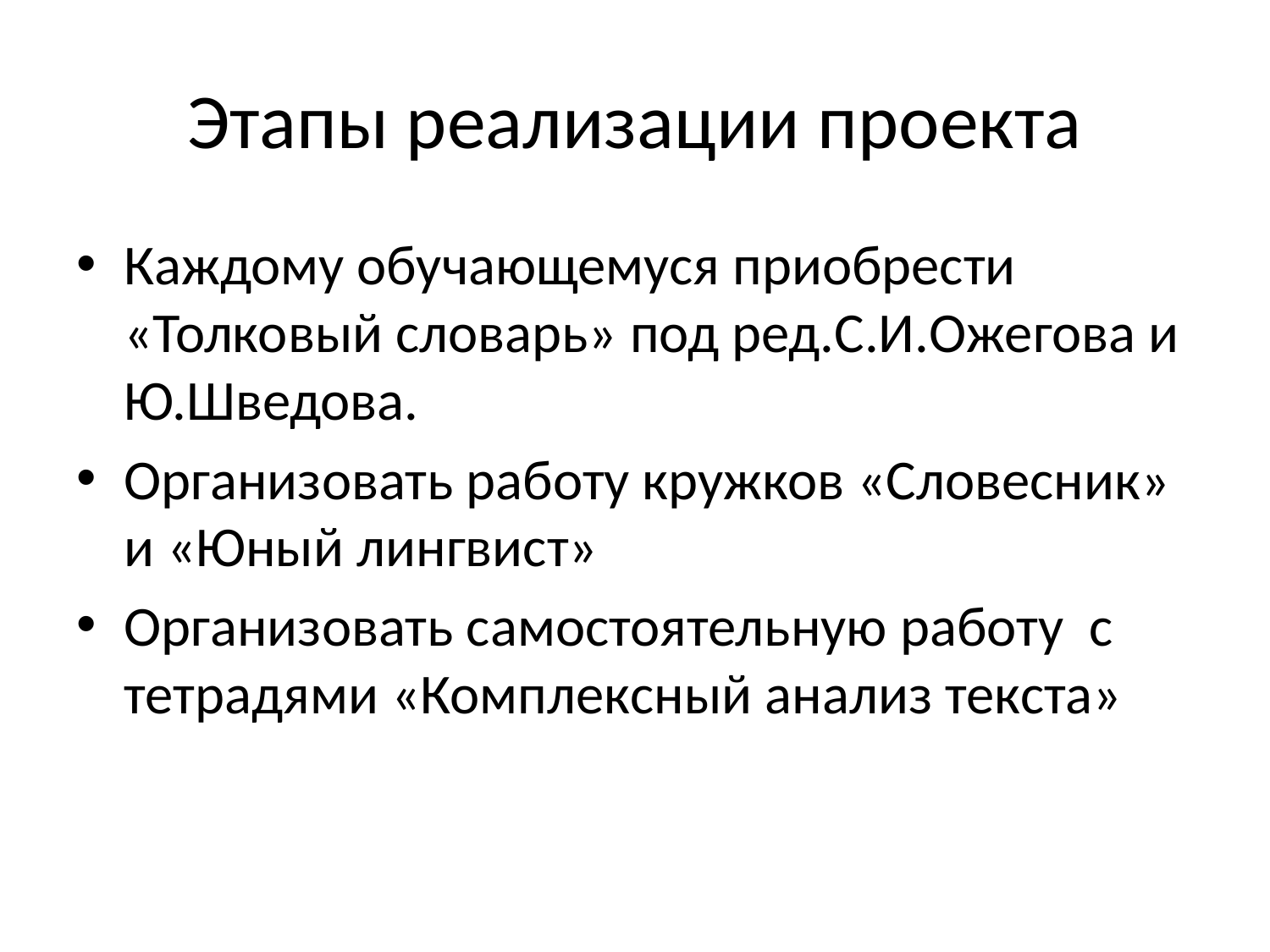

# Этапы реализации проекта
Каждому обучающемуся приобрести «Толковый словарь» под ред.С.И.Ожегова и Ю.Шведова.
Организовать работу кружков «Словесник» и «Юный лингвист»
Организовать самостоятельную работу  с тетрадями «Комплексный анализ текста»